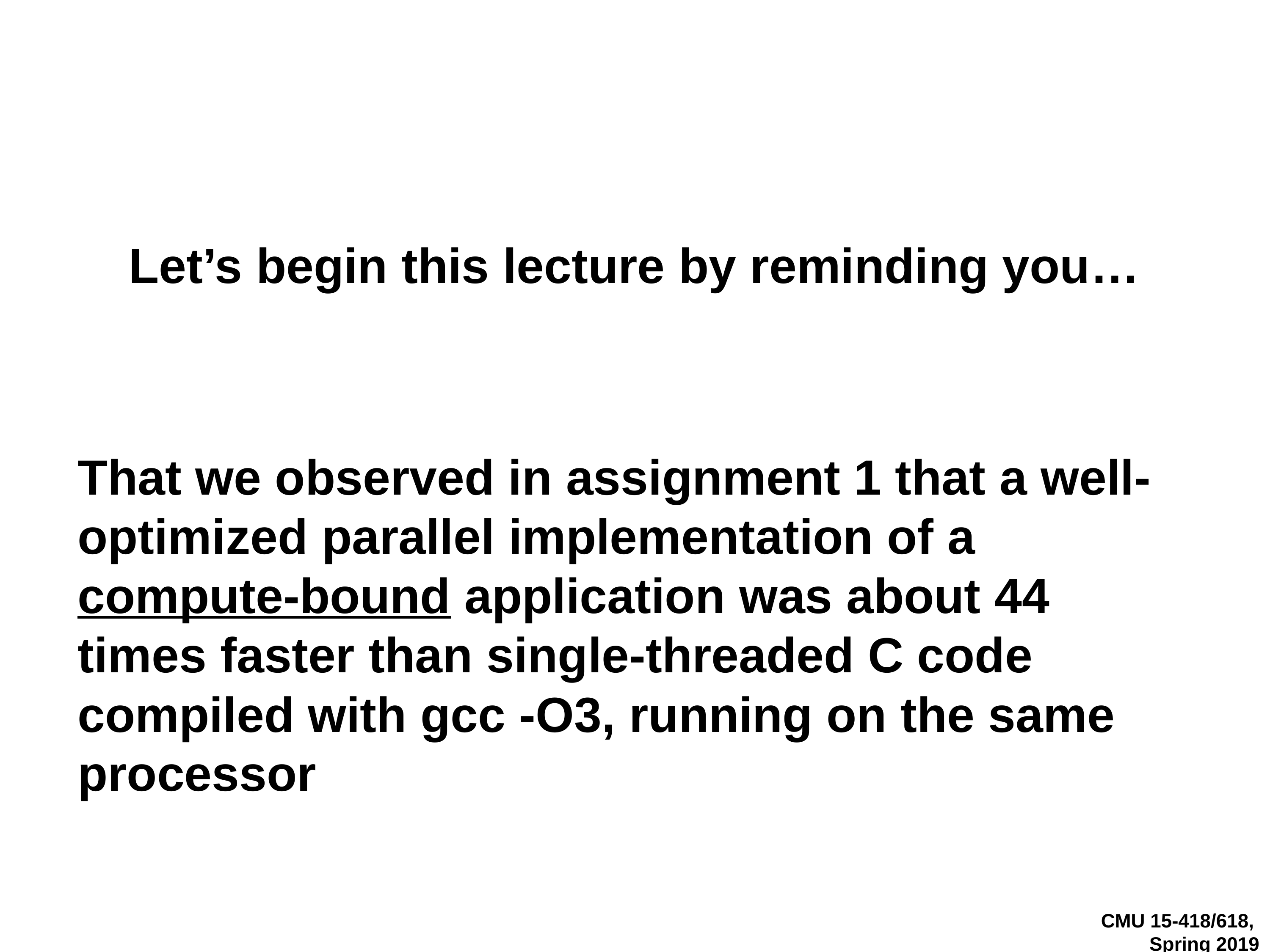

# Let’s begin this lecture by reminding you…
That we observed in assignment 1 that a well-optimized parallel implementation of a compute-bound application was about 44 times faster than single-threaded C code compiled with gcc -O3, running on the same processor